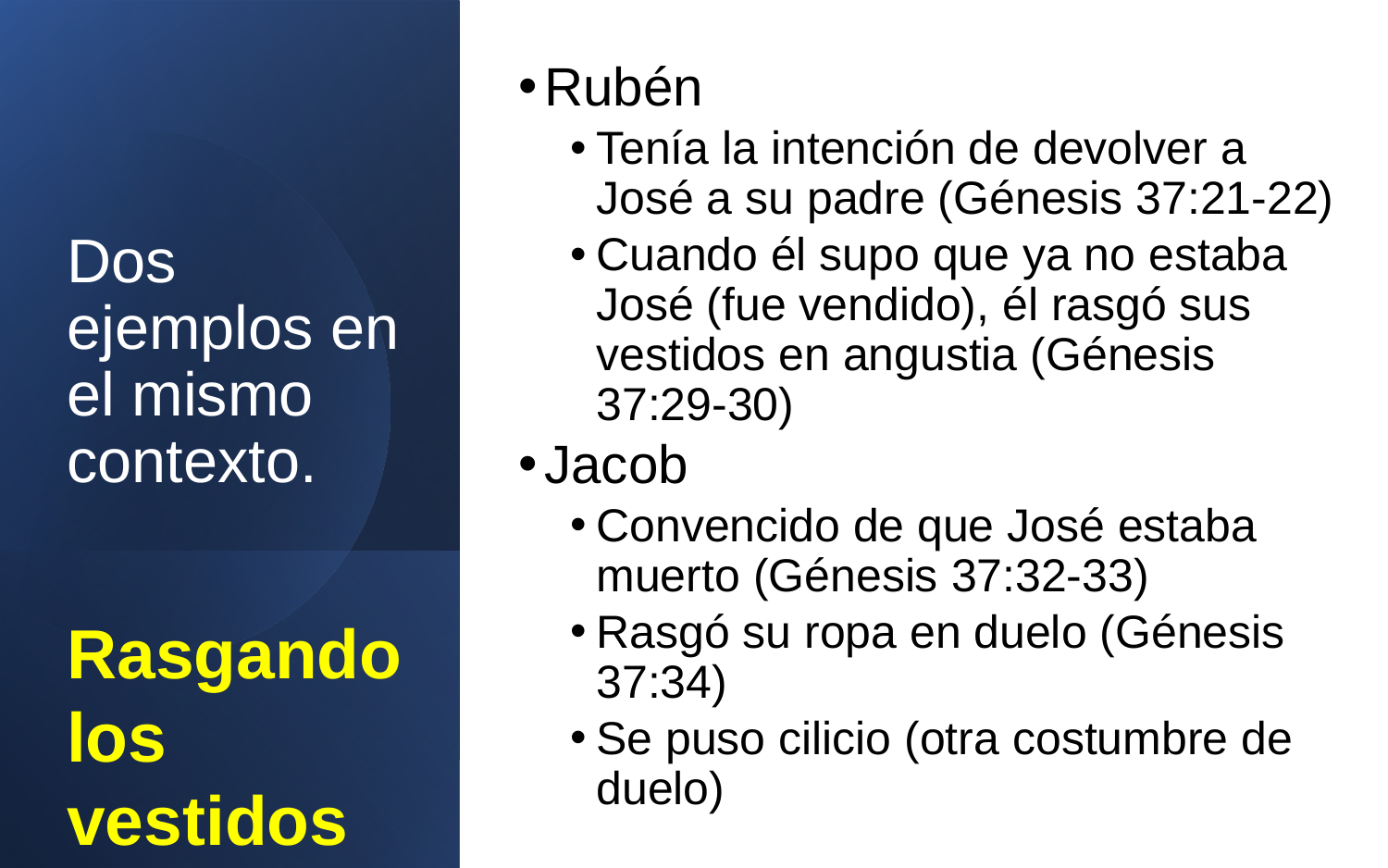

Rubén
Tenía la intención de devolver a José a su padre (Génesis 37:21-22)
Cuando él supo que ya no estaba José (fue vendido), él rasgó sus vestidos en angustia (Génesis 37:29-30)
Jacob
Convencido de que José estaba muerto (Génesis 37:32-33)
Rasgó su ropa en duelo (Génesis 37:34)
Se puso cilicio (otra costumbre de duelo)
# Dos ejemplos en el mismo contexto.

Rasgando los vestidos